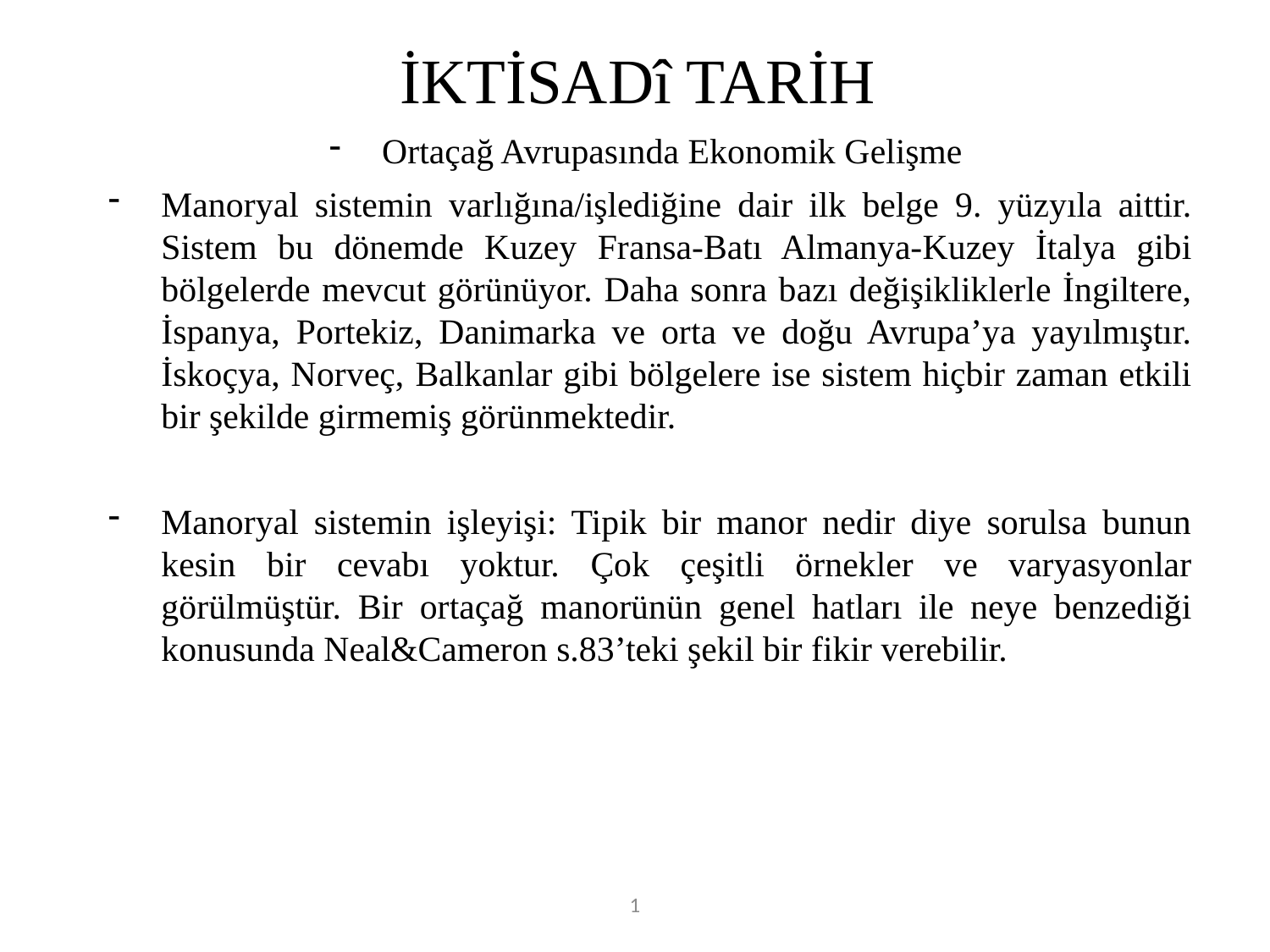

# İKTİSADî TARİH
Ortaçağ Avrupasında Ekonomik Gelişme
Manoryal sistemin varlığına/işlediğine dair ilk belge 9. yüzyıla aittir. Sistem bu dönemde Kuzey Fransa-Batı Almanya-Kuzey İtalya gibi bölgelerde mevcut görünüyor. Daha sonra bazı değişikliklerle İngiltere, İspanya, Portekiz, Danimarka ve orta ve doğu Avrupa’ya yayılmıştır. İskoçya, Norveç, Balkanlar gibi bölgelere ise sistem hiçbir zaman etkili bir şekilde girmemiş görünmektedir.

Manoryal sistemin işleyişi: Tipik bir manor nedir diye sorulsa bunun kesin bir cevabı yoktur. Çok çeşitli örnekler ve varyasyonlar görülmüştür. Bir ortaçağ manorünün genel hatları ile neye benzediği konusunda Neal&Cameron s.83’teki şekil bir fikir verebilir.
1